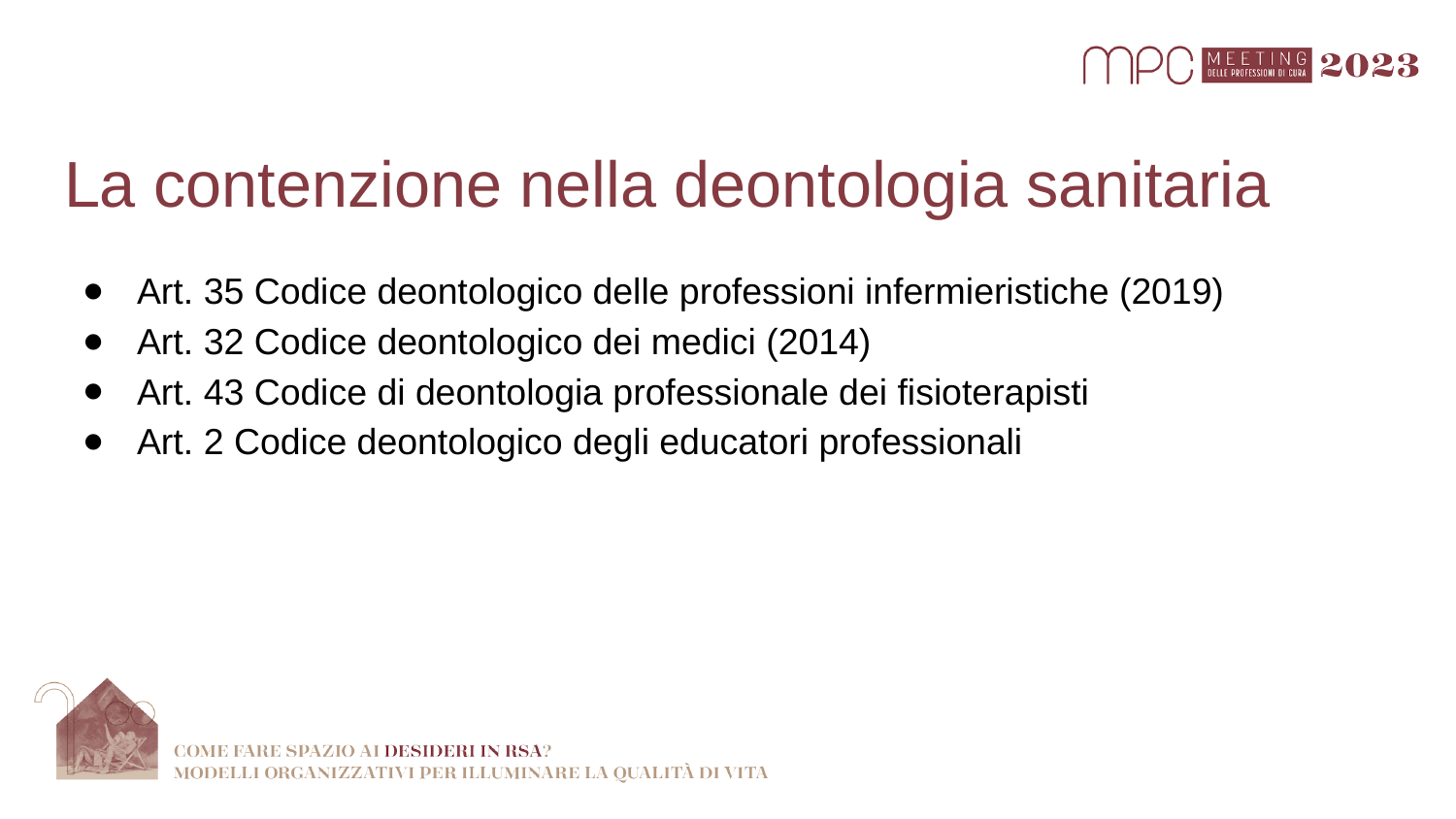

# La contenzione nella deontologia sanitaria
Art. 35 Codice deontologico delle professioni infermieristiche (2019)
Art. 32 Codice deontologico dei medici (2014)
Art. 43 Codice di deontologia professionale dei fisioterapisti
Art. 2 Codice deontologico degli educatori professionali